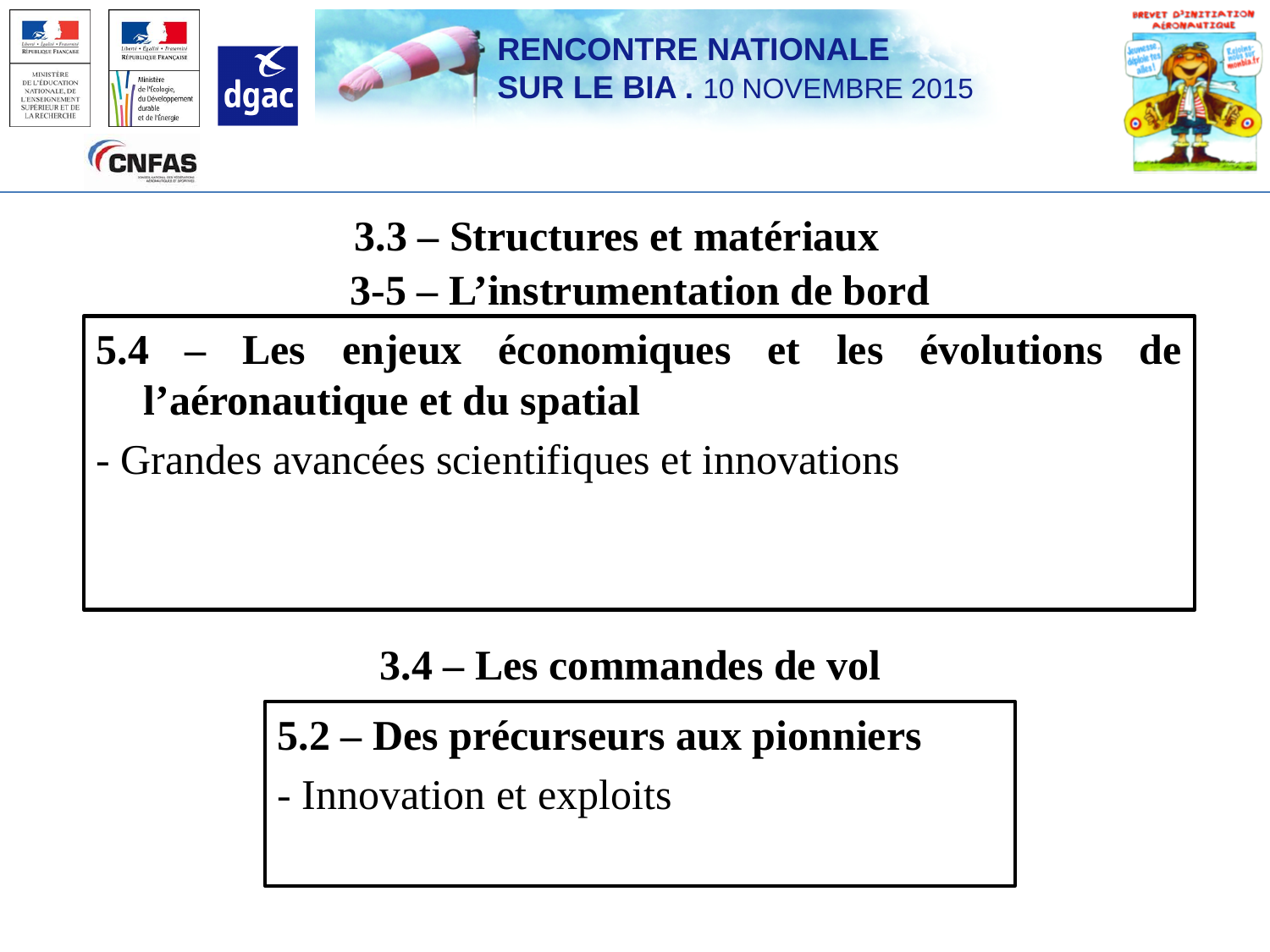

3.3 – Structures et matériaux
3-5 – L’instrumentation de bord
5.4 – Les enjeux économiques et les évolutions de l’aéronautique et du spatial
- Grandes avancées scientifiques et innovations

3.4 – Les commandes de vol
5.2 – Des précurseurs aux pionniers
- Innovation et exploits